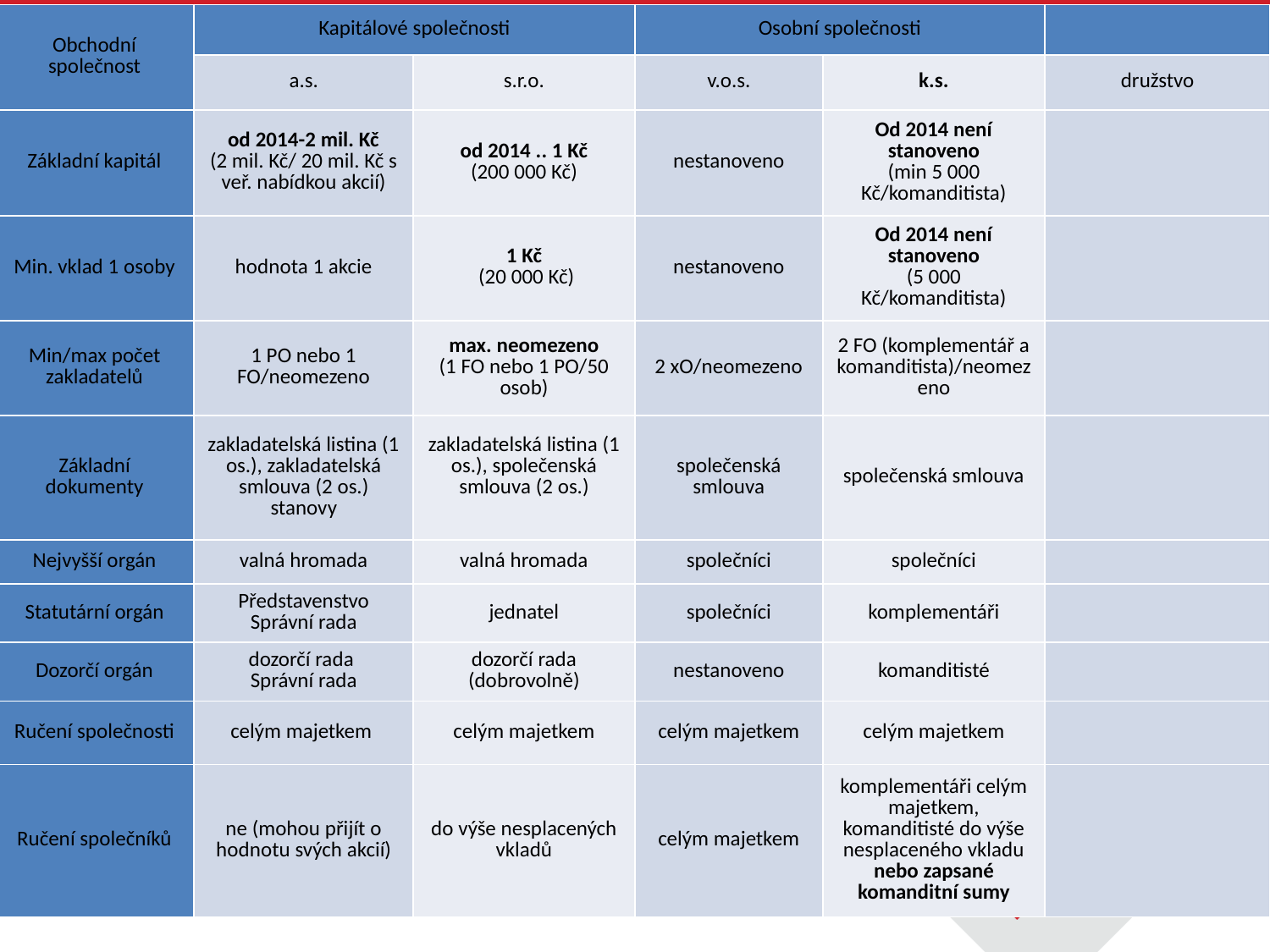

| Obchodní společnost | Kapitálové společnosti |  | Osobní společnosti |  |  |
| --- | --- | --- | --- | --- | --- |
|  | a.s. | s.r.o. | v.o.s. | k.s. | družstvo |
| Základní kapitál | od 2014-2 mil. Kč (2 mil. Kč/ 20 mil. Kč s veř. nabídkou akcií) | od 2014 .. 1 Kč (200 000 Kč) | nestanoveno | Od 2014 není stanoveno (min 5 000 Kč/komanditista) |  |
| Min. vklad 1 osoby | hodnota 1 akcie | 1 Kč (20 000 Kč) | nestanoveno | Od 2014 není stanoveno (5 000 Kč/komanditista) |  |
| Min/max počet zakladatelů | 1 PO nebo 1 FO/neomezeno | max. neomezeno (1 FO nebo 1 PO/50 osob) | 2 xO/neomezeno | 2 FO (komplementář a komanditista)/neomezeno |  |
| Základní dokumenty | zakladatelská listina (1 os.), zakladatelská smlouva (2 os.) stanovy | zakladatelská listina (1 os.), společenská smlouva (2 os.) | společenská smlouva | společenská smlouva |  |
| Nejvyšší orgán | valná hromada | valná hromada | společníci | společníci |  |
| Statutární orgán | Představenstvo Správní rada | jednatel | společníci | komplementáři |  |
| Dozorčí orgán | dozorčí rada Správní rada | dozorčí rada (dobrovolně) | nestanoveno | komanditisté |  |
| Ručení společnosti | celým majetkem | celým majetkem | celým majetkem | celým majetkem |  |
| Ručení společníků | ne (mohou přijít o hodnotu svých akcií) | do výše nesplacených vkladů | celým majetkem | komplementáři celým majetkem, komanditisté do výše nesplaceného vkladu nebo zapsané komanditní sumy |  |